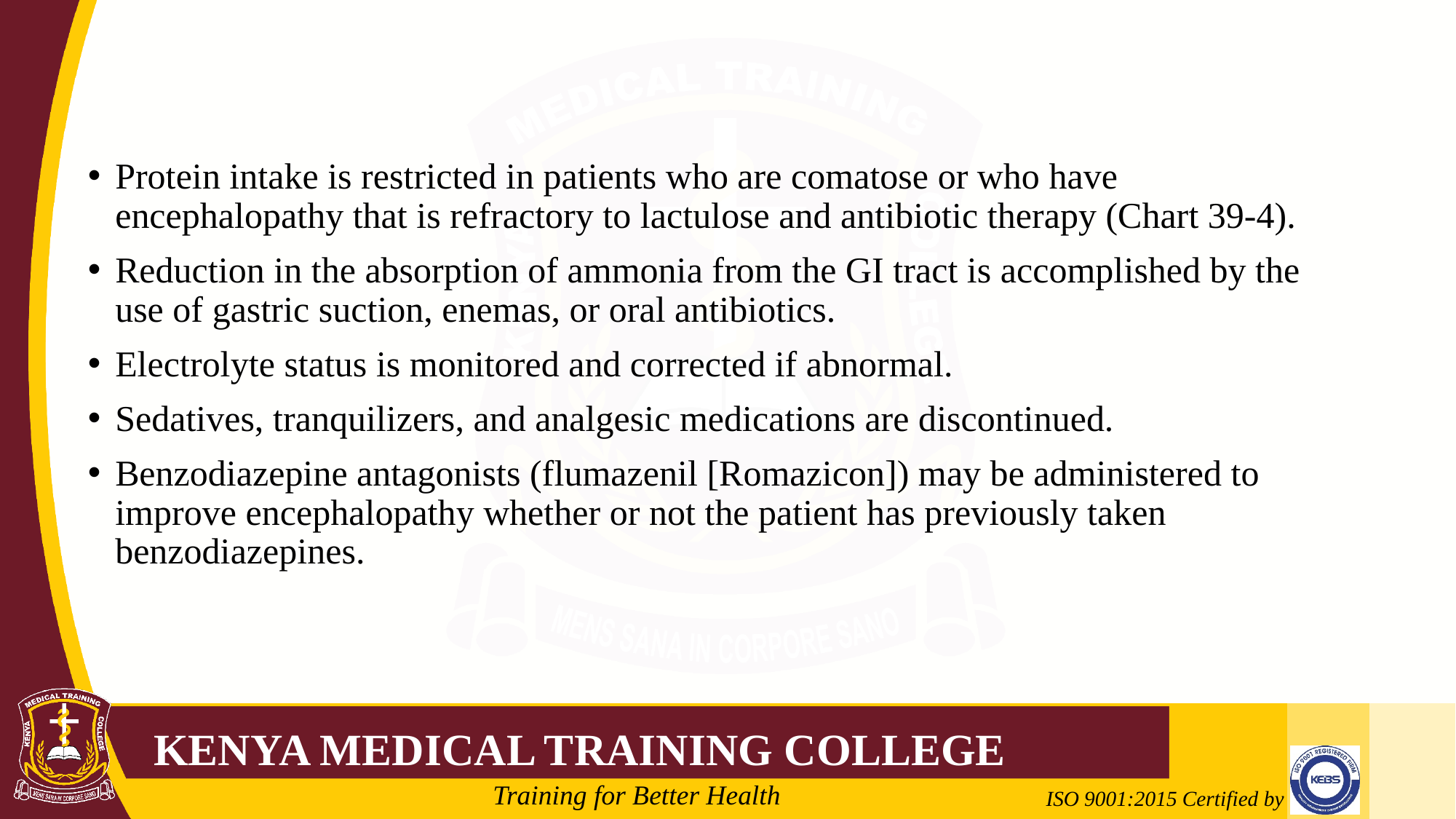

#
Protein intake is restricted in patients who are comatose or who have encephalopathy that is refractory to lactulose and antibiotic therapy (Chart 39-4).
Reduction in the absorption of ammonia from the GI tract is accomplished by the use of gastric suction, enemas, or oral antibiotics.
Electrolyte status is monitored and corrected if abnormal.
Sedatives, tranquilizers, and analgesic medications are discontinued.
Benzodiazepine antagonists (flumazenil [Romazicon]) may be administered to improve encephalopathy whether or not the patient has previously taken benzodiazepines.